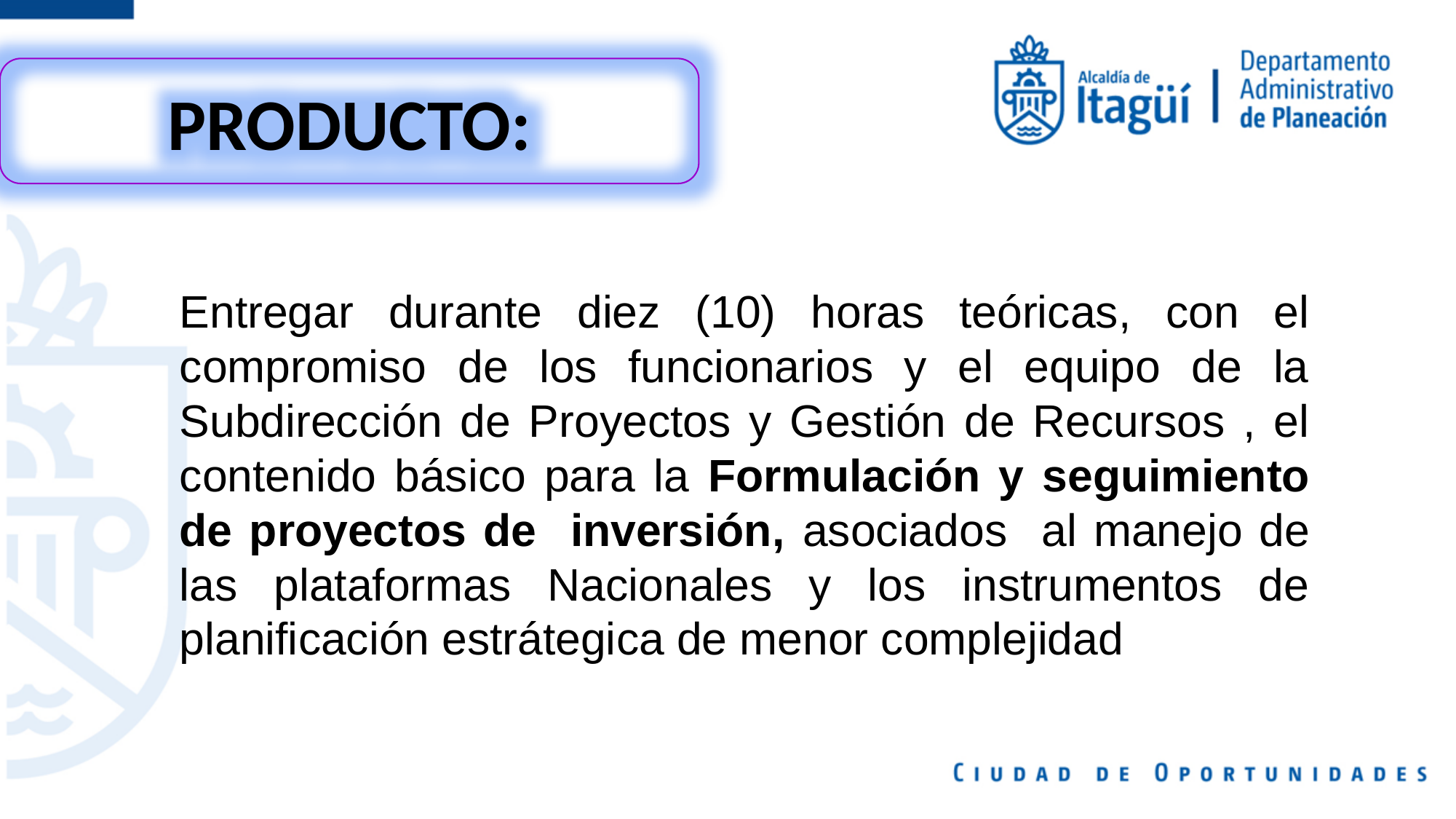

PRODUCTO:

Entregar durante diez (10) horas teóricas, con el compromiso de los funcionarios y el equipo de la Subdirección de Proyectos y Gestión de Recursos , el contenido básico para la Formulación y seguimiento de proyectos de  inversión, asociados  al manejo de las plataformas Nacionales y los instrumentos de planificación estrátegica de menor complejidad